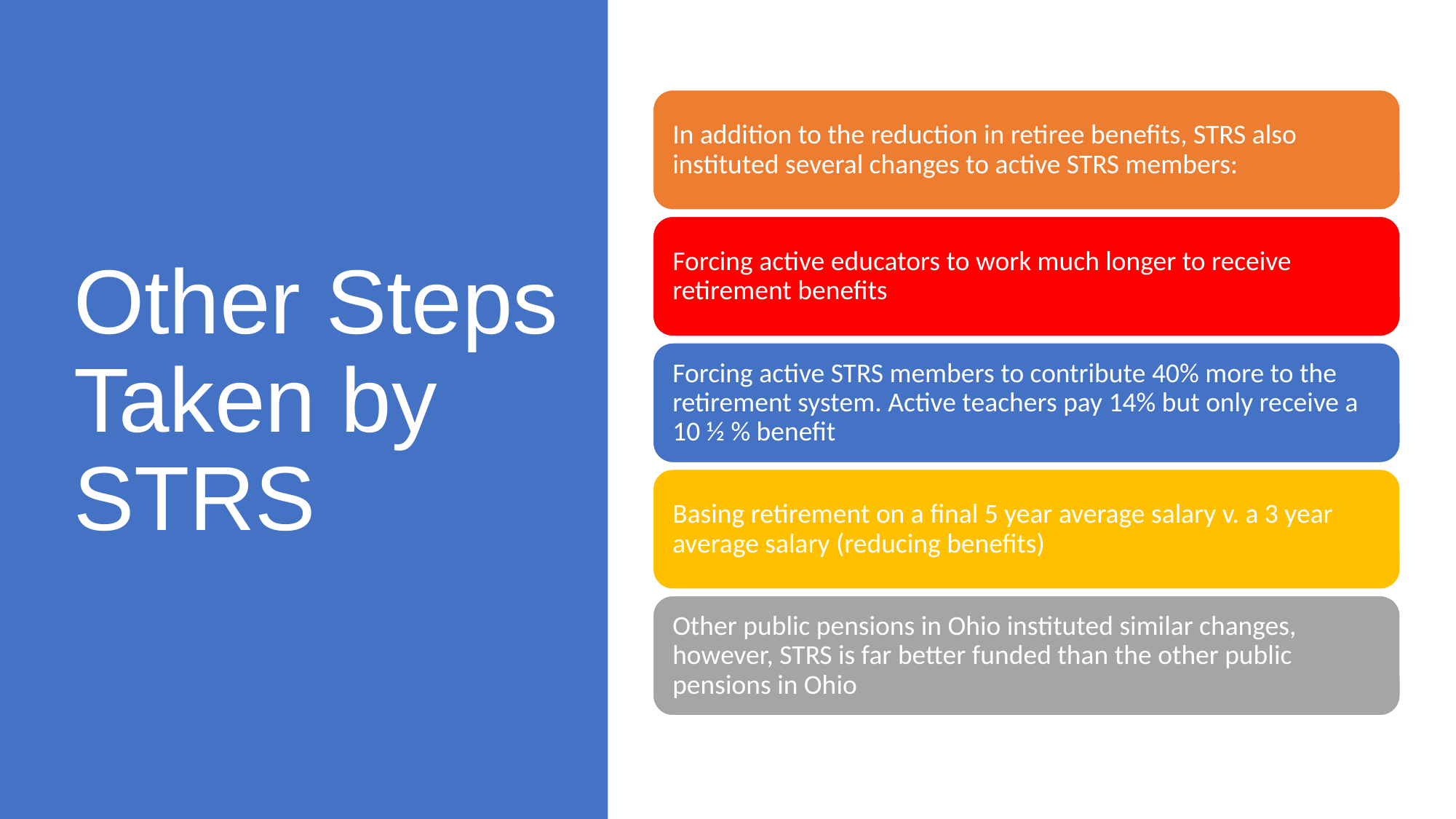

# Other Steps Taken by STRS
In addition to the reduction in retiree benefits, STRS also instituted several changes to active STRS members:
Forcing active educators to work much longer to receive retirement benefits
Forcing active STRS members to contribute 40% more to the retirement system. Active teachers pay 14% but only receive a 10 ½ % benefit
Basing retirement on a final 5 year average salary v. a 3 year average salary (reducing benefits)
Other public pensions in Ohio instituted similar changes, however, STRS is far better funded than the other public pensions in Ohio